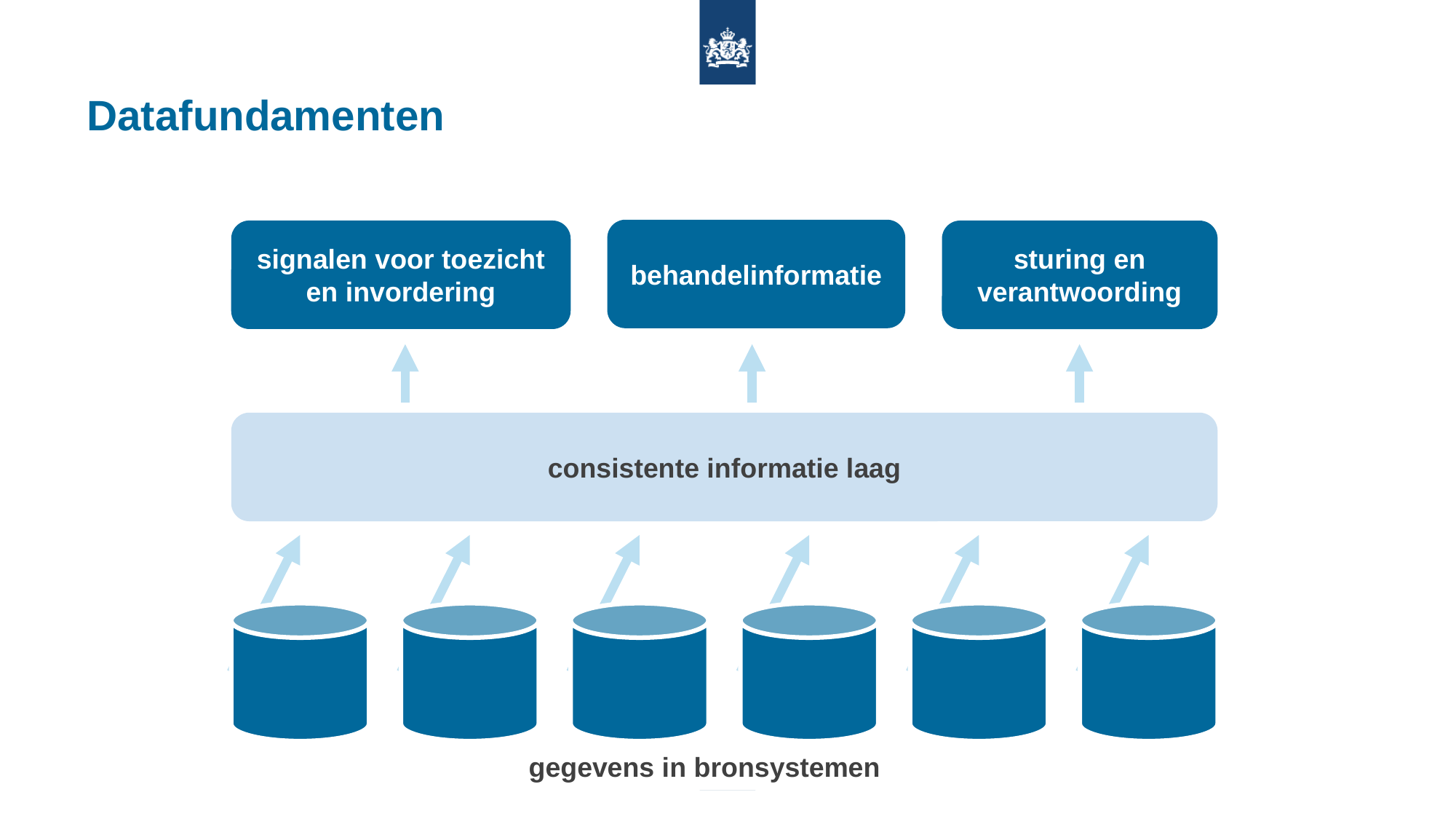

# Datafundamenten
behandelinformatie
signalen voor toezicht en invordering
sturing en verantwoording
consistente informatie laag

gegevens in bronsystemen